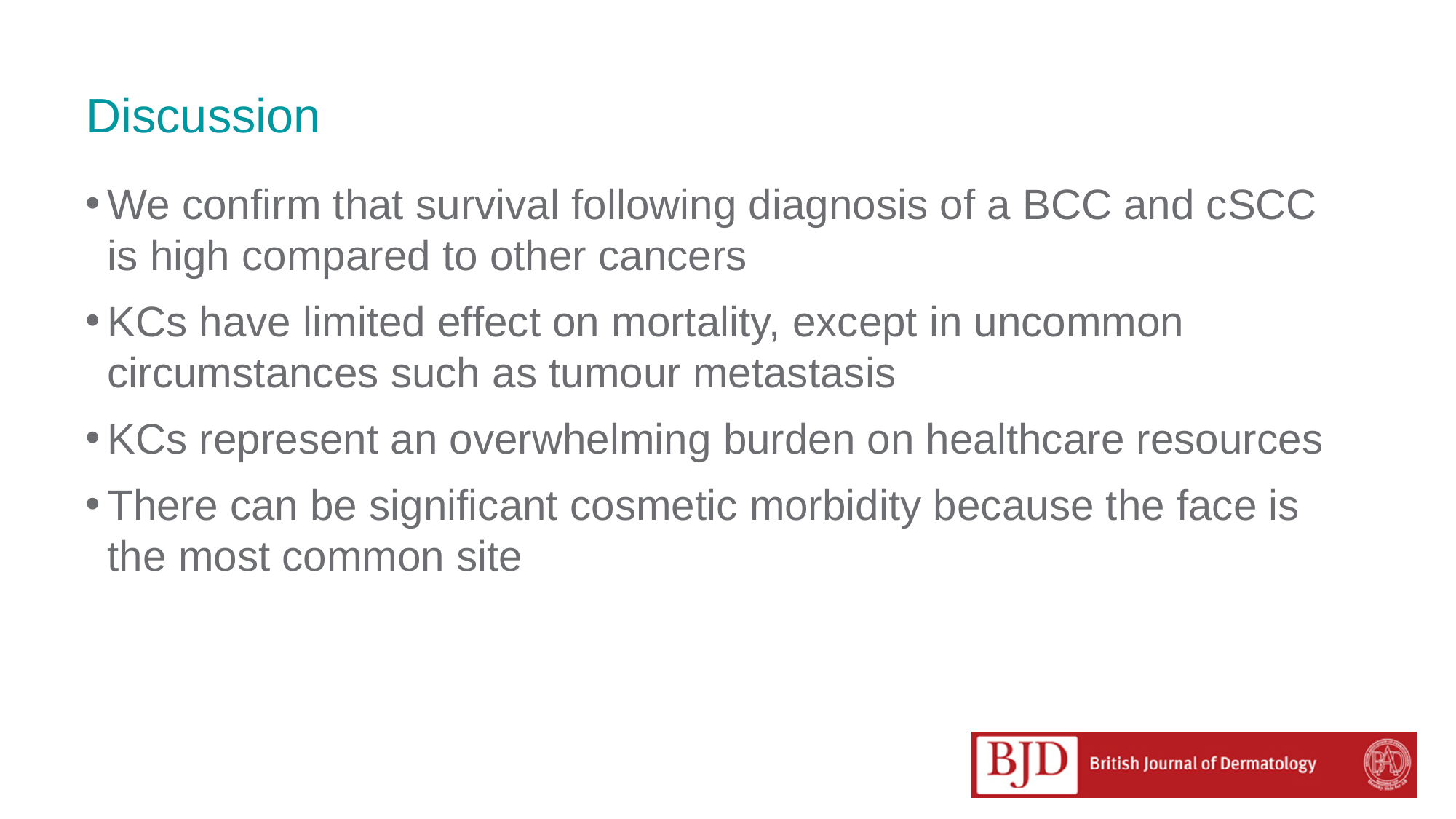

# Discussion
We confirm that survival following diagnosis of a BCC and cSCC is high compared to other cancers
KCs have limited effect on mortality, except in uncommon circumstances such as tumour metastasis
KCs represent an overwhelming burden on healthcare resources
There can be significant cosmetic morbidity because the face is the most common site